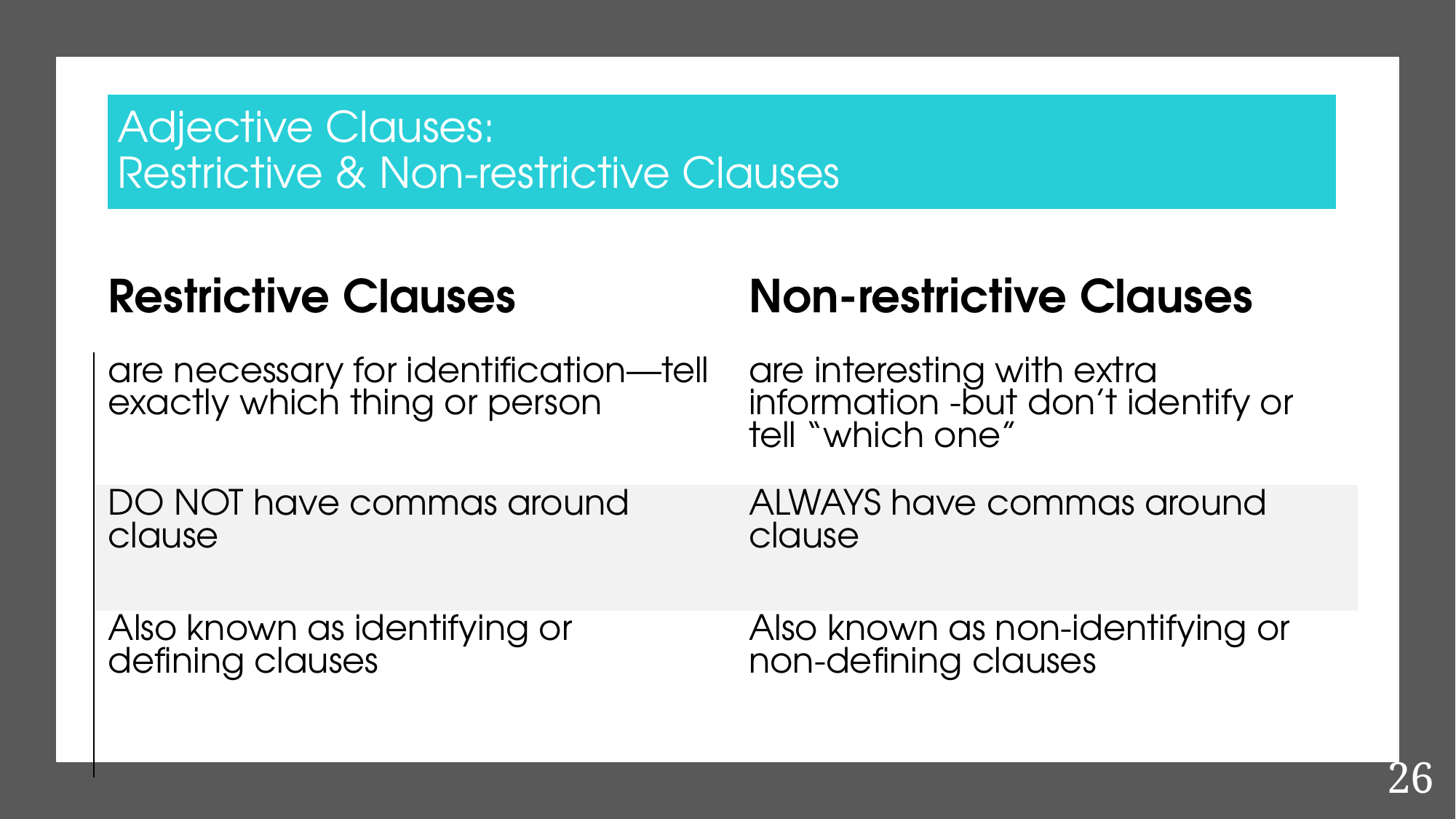

Adjective Clauses:
Restrictive & Non-restrictive Clauses
| Restrictive Clauses | Non-restrictive Clauses |
| --- | --- |
| are necessary for identification—tell exactly which thing or person | are interesting with extra information -but don’t identify or tell “which one” |
| DO NOT have commas around clause | ALWAYS have commas around clause |
| Also known as identifying or defining clauses | Also known as non-identifying or non-defining clauses |
26